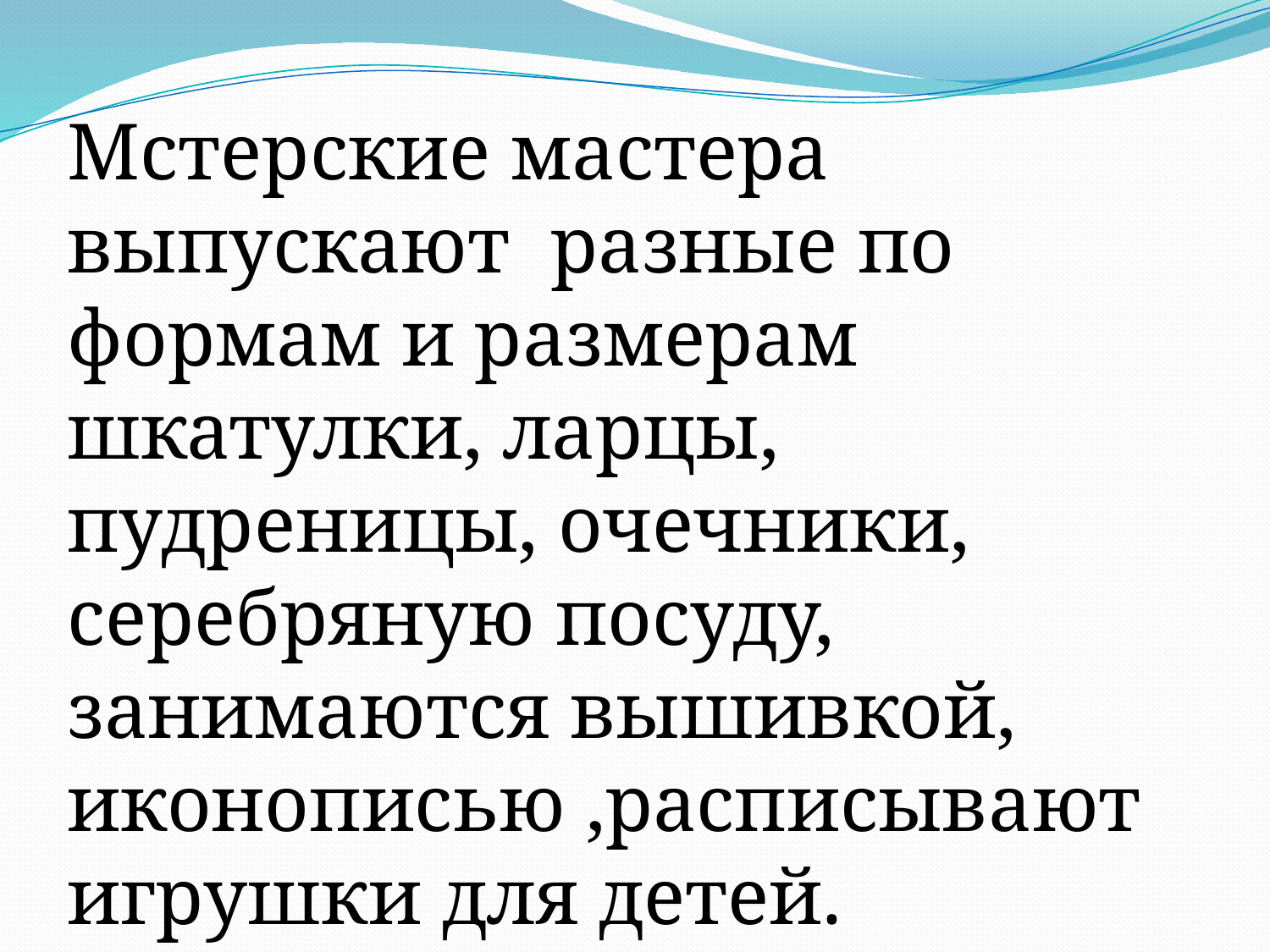

Мстерские мастера выпускают  разные по формам и размерам шкатулки, ларцы, пудреницы, очечники, серебряную посуду, занимаются вышивкой, иконописью ,расписывают игрушки для детей.